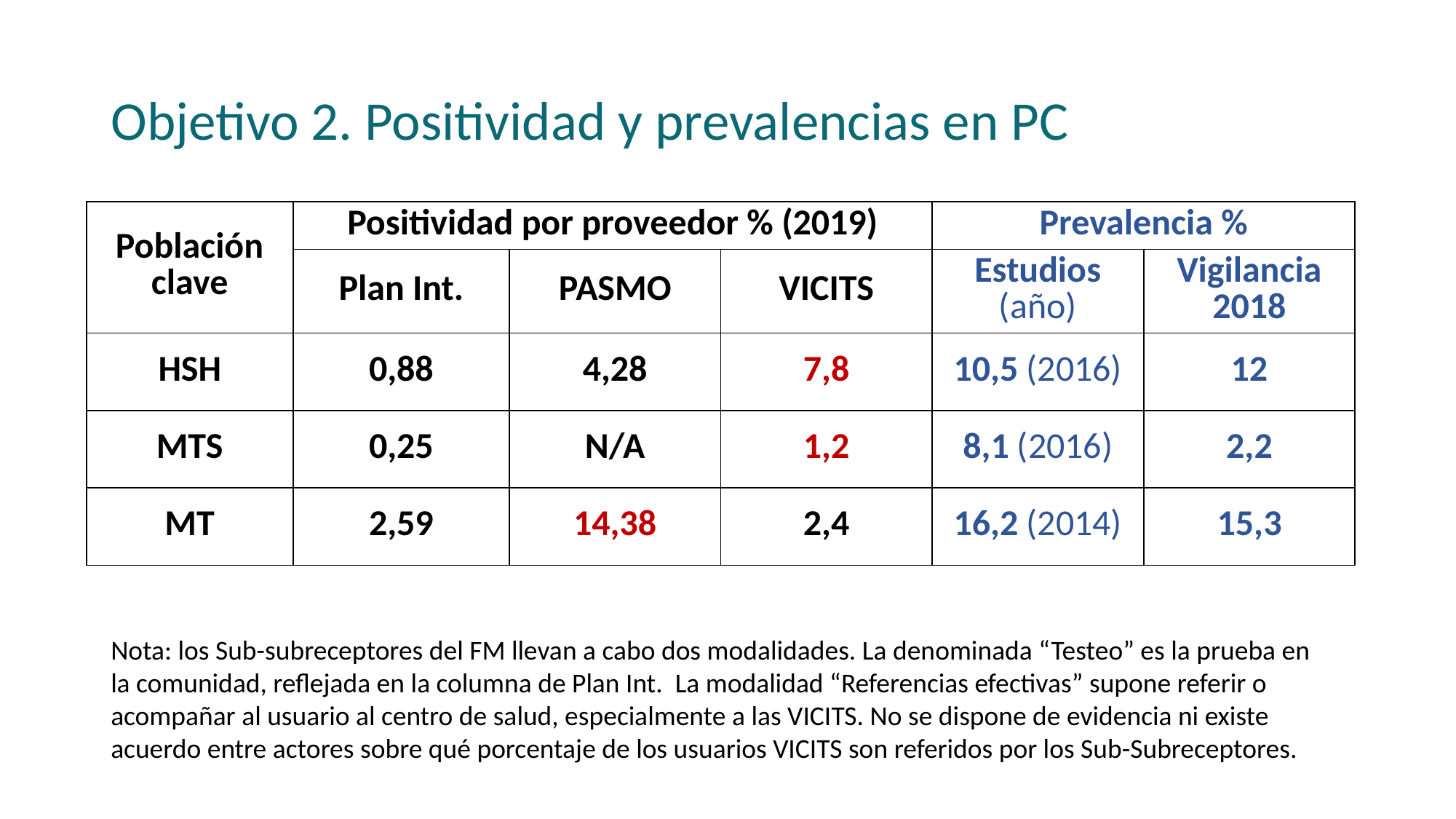

# Objetivo 2. Positividad y prevalencias en PC
| Población clave | Positividad por proveedor % (2019) |  |  | Prevalencia % |  |
| --- | --- | --- | --- | --- | --- |
|  | Plan Int. | PASMO | VICITS | Estudios (año) | Vigilancia 2018 |
| HSH | 0,88 | 4,28 | 7,8 | 10,5 (2016) | 12 |
| MTS | 0,25 | N/A | 1,2 | 8,1 (2016) | 2,2 |
| MT | 2,59 | 14,38 | 2,4 | 16,2 (2014) | 15,3 |

Nota: los Sub-subreceptores del FM llevan a cabo dos modalidades. La denominada “Testeo” es la prueba en la comunidad, reflejada en la columna de Plan Int.  La modalidad “Referencias efectivas” supone referir o acompañar al usuario al centro de salud, especialmente a las VICITS. No se dispone de evidencia ni existe acuerdo entre actores sobre qué porcentaje de los usuarios VICITS son referidos por los Sub-Subreceptores.